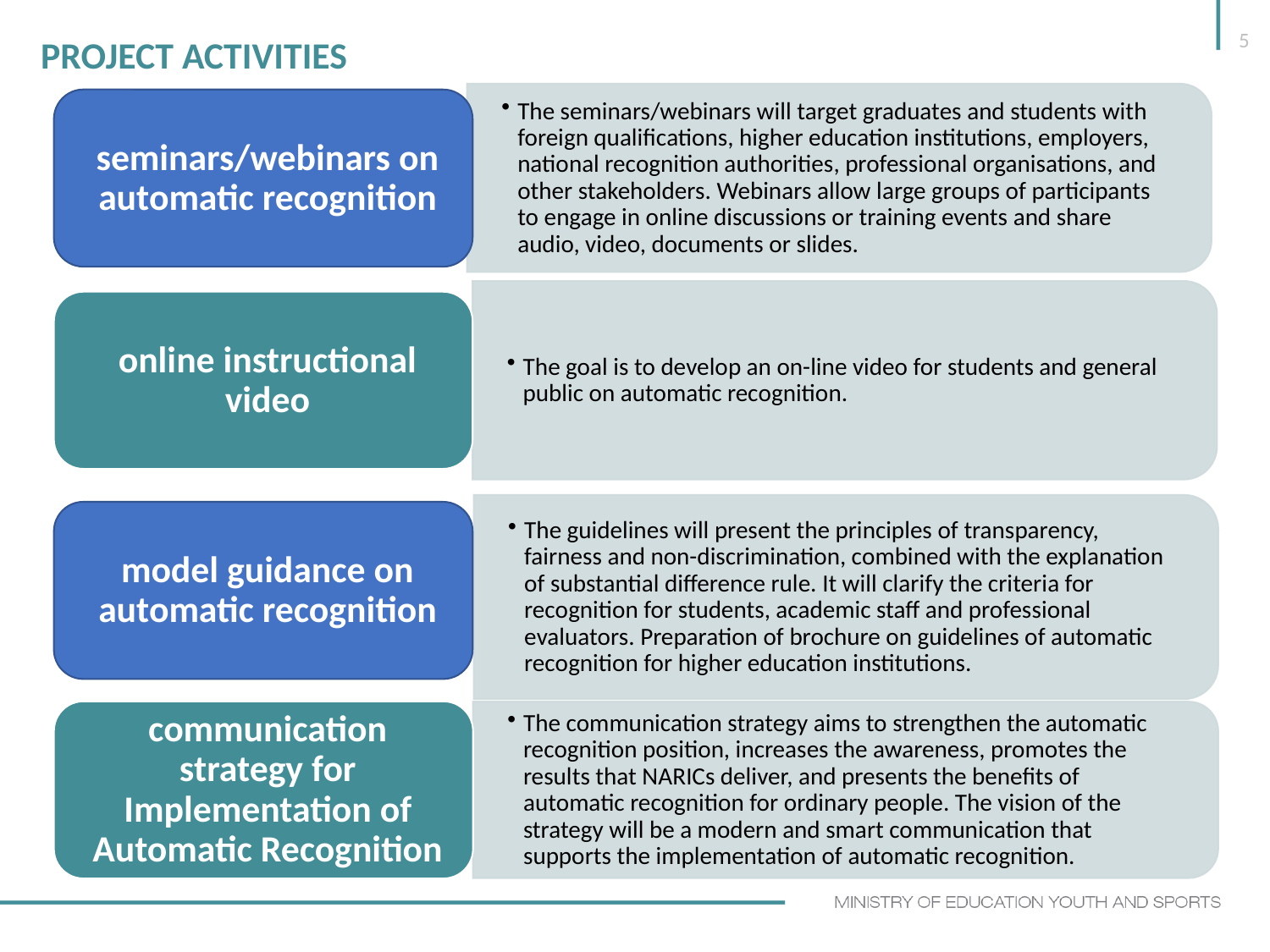

5
# Project activities
The seminars/webinars will target graduates and students with foreign qualifications, higher education institutions, employers, national recognition authorities, professional organisations, and other stakeholders. Webinars allow large groups of participants to engage in online discussions or training events and share audio, video, documents or slides.
seminars/webinars on automatic recognition
The goal is to develop an on-line video for students and general public on automatic recognition.
online instructional video
The guidelines will present the principles of transparency, fairness and non-discrimination, combined with the explanation of substantial difference rule. It will clarify the criteria for recognition for students, academic staff and professional evaluators. Preparation of brochure on guidelines of automatic recognition for higher education institutions.
model guidance on automatic recognition
The communication strategy aims to strengthen the automatic recognition position, increases the awareness, promotes the results that NARICs deliver, and presents the benefits of automatic recognition for ordinary people. The vision of the strategy will be a modern and smart communication that supports the implementation of automatic recognition.
communication strategy for Implementation of Automatic Recognition